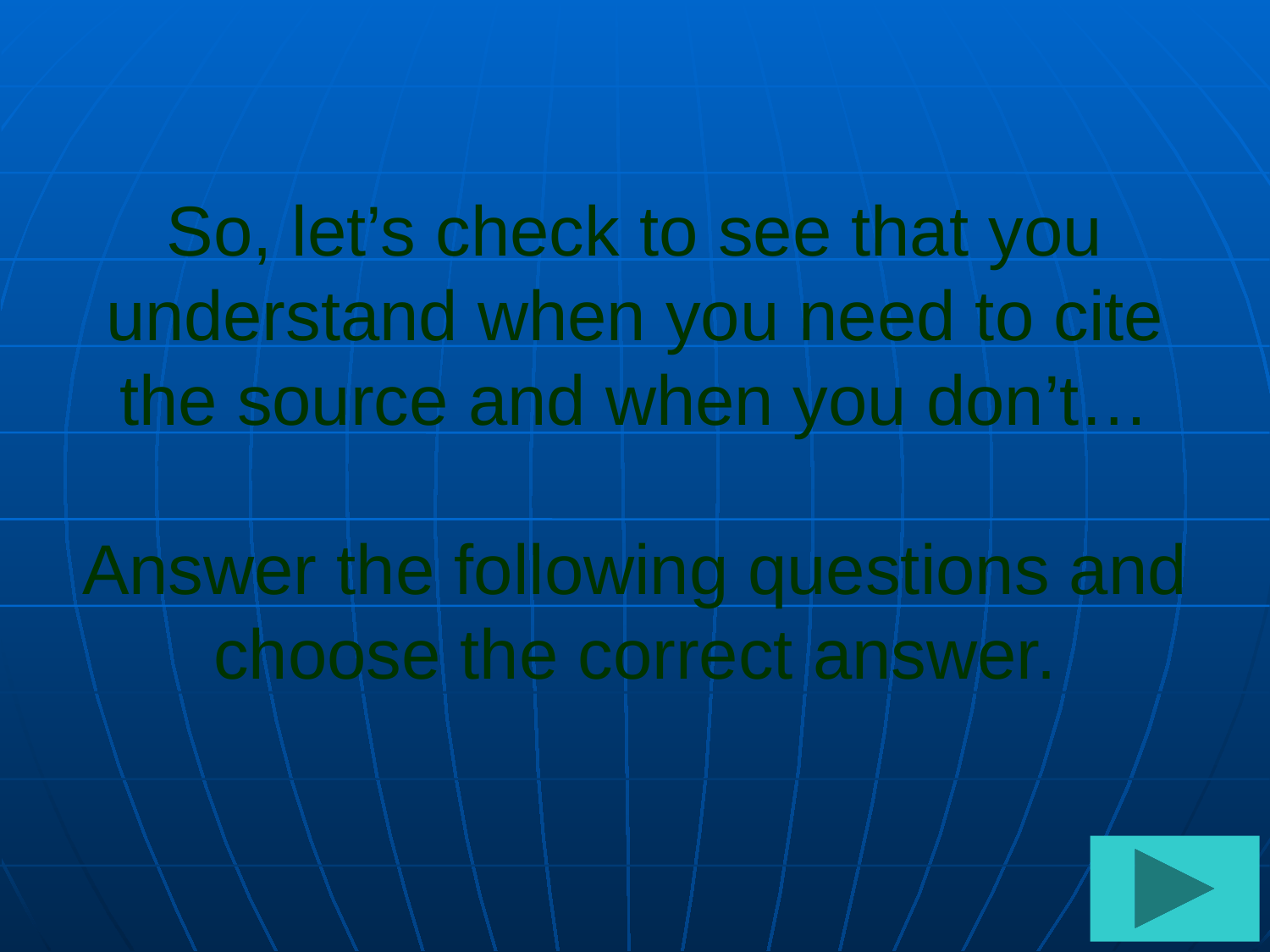

# So, let’s check to see that you understand when you need to cite the source and when you don’t… Answer the following questions and choose the correct answer.